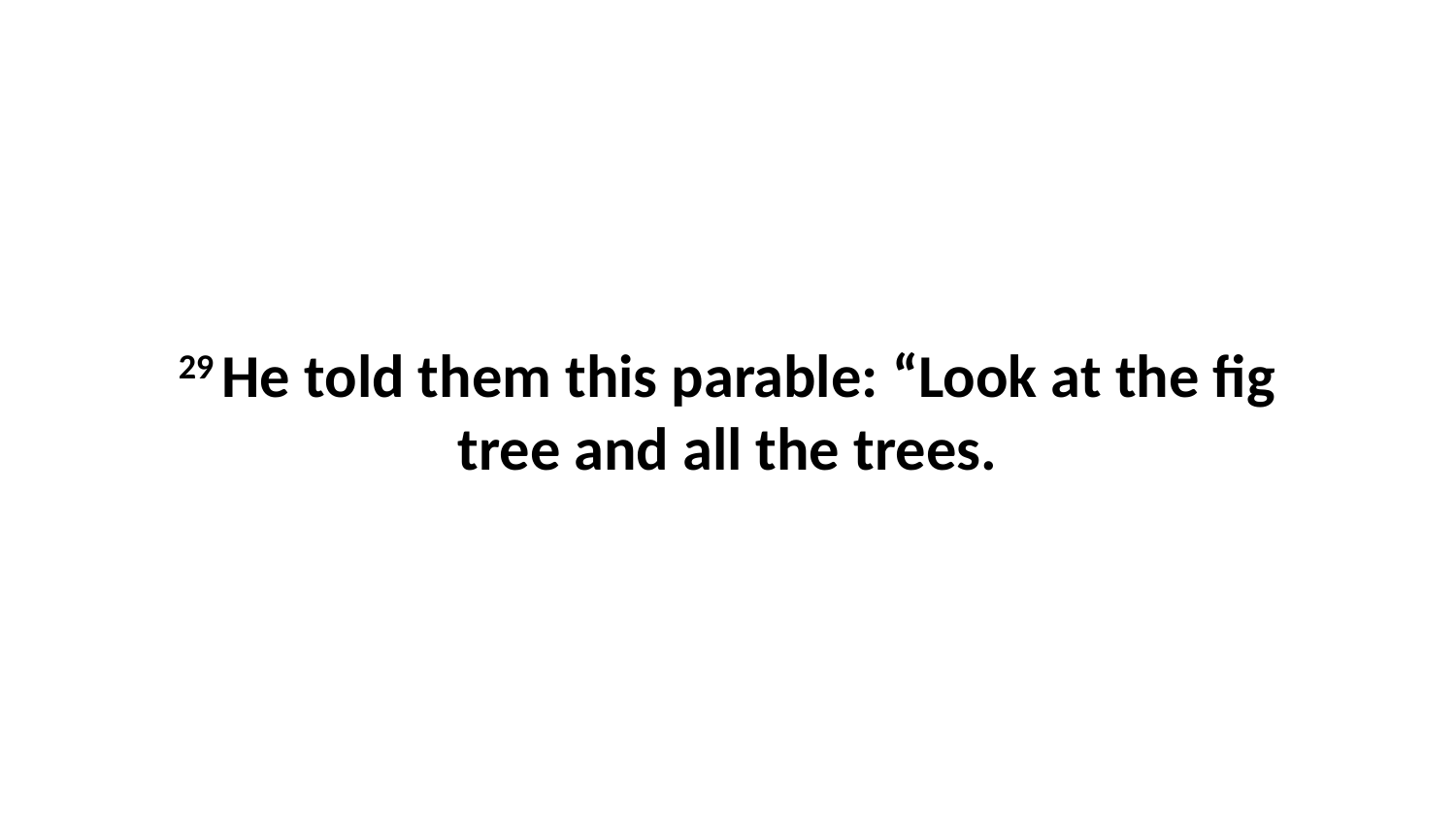

29 He told them this parable: “Look at the fig tree and all the trees.